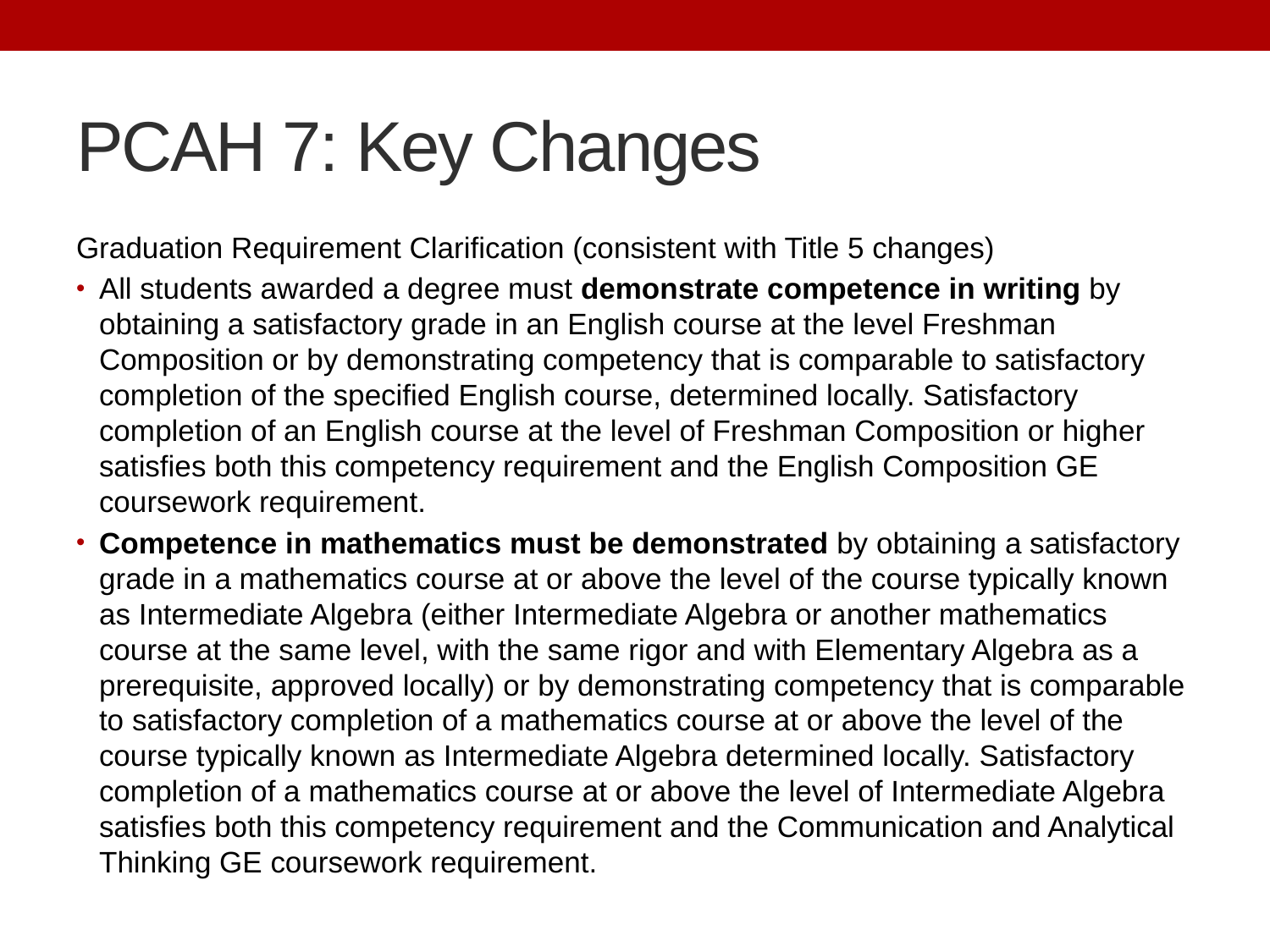

# PCAH 7: Key Changes
Graduation Requirement Clarification (consistent with Title 5 changes)
All students awarded a degree must demonstrate competence in writing by obtaining a satisfactory grade in an English course at the level Freshman Composition or by demonstrating competency that is comparable to satisfactory completion of the specified English course, determined locally. Satisfactory completion of an English course at the level of Freshman Composition or higher satisfies both this competency requirement and the English Composition GE coursework requirement.
Competence in mathematics must be demonstrated by obtaining a satisfactory grade in a mathematics course at or above the level of the course typically known as Intermediate Algebra (either Intermediate Algebra or another mathematics course at the same level, with the same rigor and with Elementary Algebra as a prerequisite, approved locally) or by demonstrating competency that is comparable to satisfactory completion of a mathematics course at or above the level of the course typically known as Intermediate Algebra determined locally. Satisfactory completion of a mathematics course at or above the level of Intermediate Algebra satisfies both this competency requirement and the Communication and Analytical Thinking GE coursework requirement.